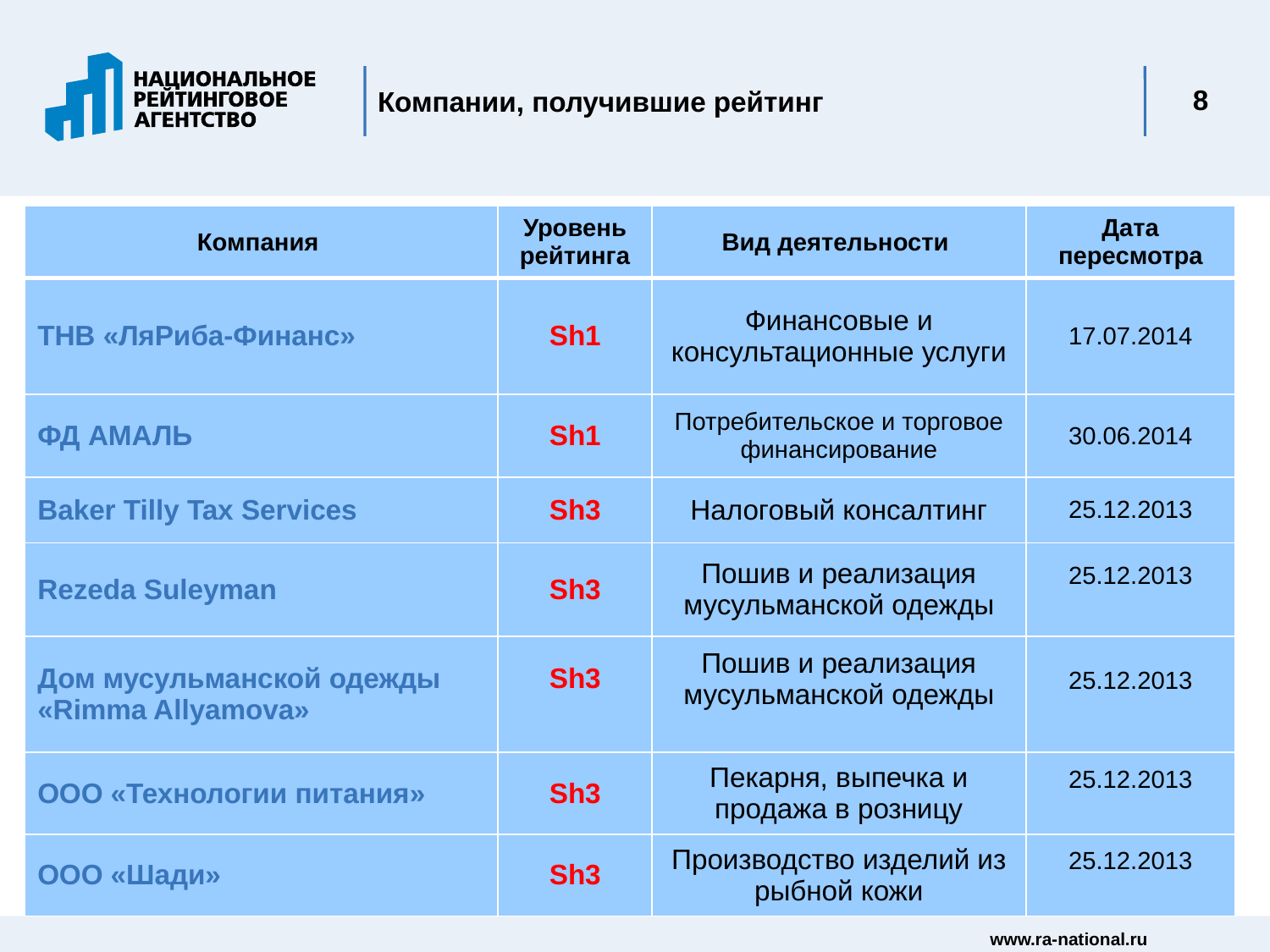

# Компании, получившие рейтинг
8
| Компания | Уровень рейтинга | Вид деятельности | Дата пересмотра |
| --- | --- | --- | --- |
| ТНВ «ЛяРиба-Финанс» | Sh1 | Финансовые и консультационные услуги | 17.07.2014 |
| ФД АМАЛЬ | Sh1 | Потребительское и торговое финансирование | 30.06.2014 |
| Baker Tilly Tax Services | Sh3 | Налоговый консалтинг | 25.12.2013 |
| Rezeda Suleyman | Sh3 | Пошив и реализация мусульманской одежды | 25.12.2013 |
| Дом мусульманской одежды «Rimma Allyamova» | Sh3 | Пошив и реализация мусульманской одежды | 25.12.2013 |
| ООО «Технологии питания» | Sh3 | Пекарня, выпечка и продажа в розницу | 25.12.2013 |
| ООО «Шади» | Sh3 | Производство изделий из рыбной кожи | 25.12.2013 |
www.ra-national.ru